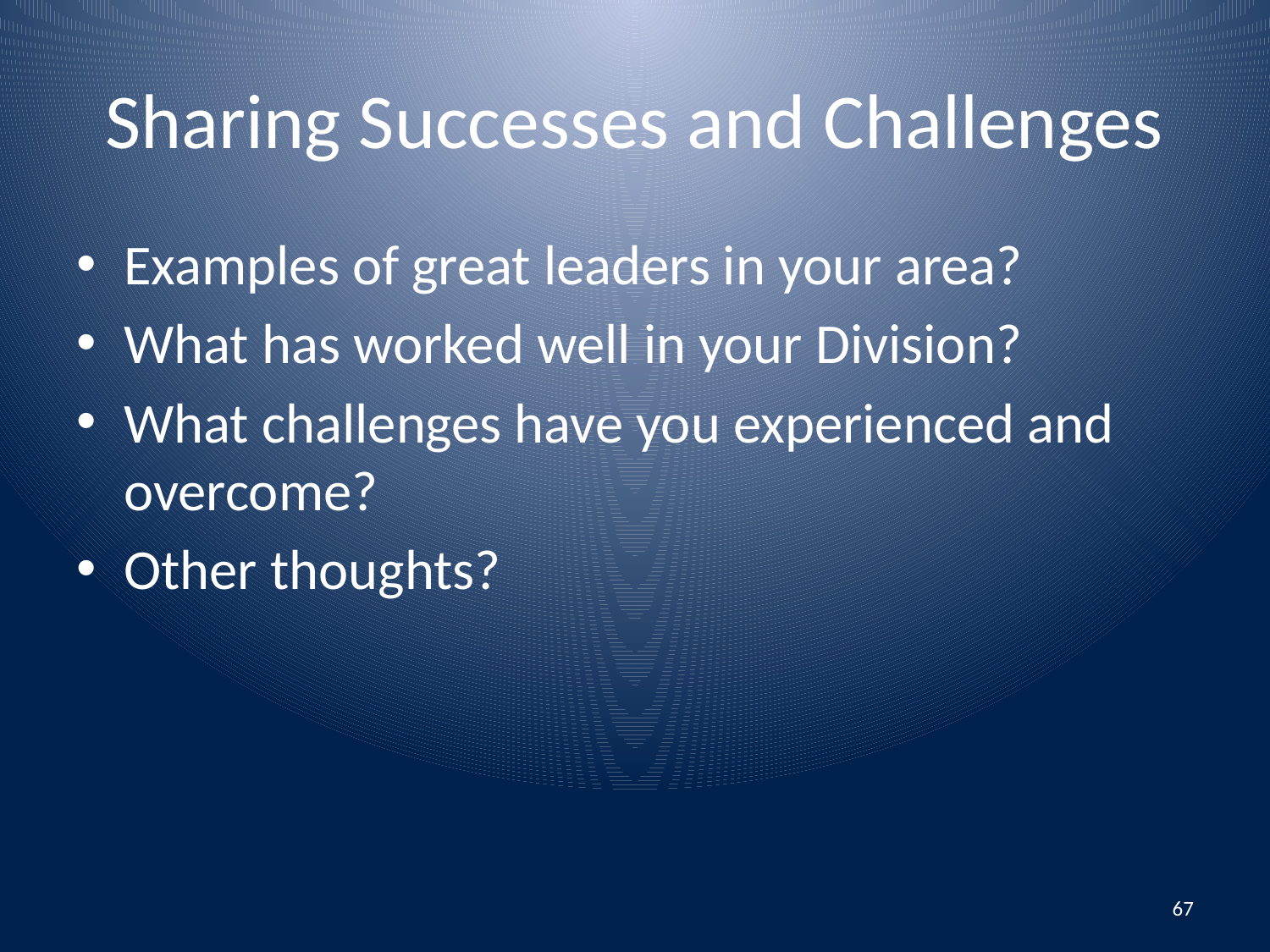

# Sharing Successes and Challenges
Examples of great leaders in your area?
What has worked well in your Division?
What challenges have you experienced and overcome?
Other thoughts?
67